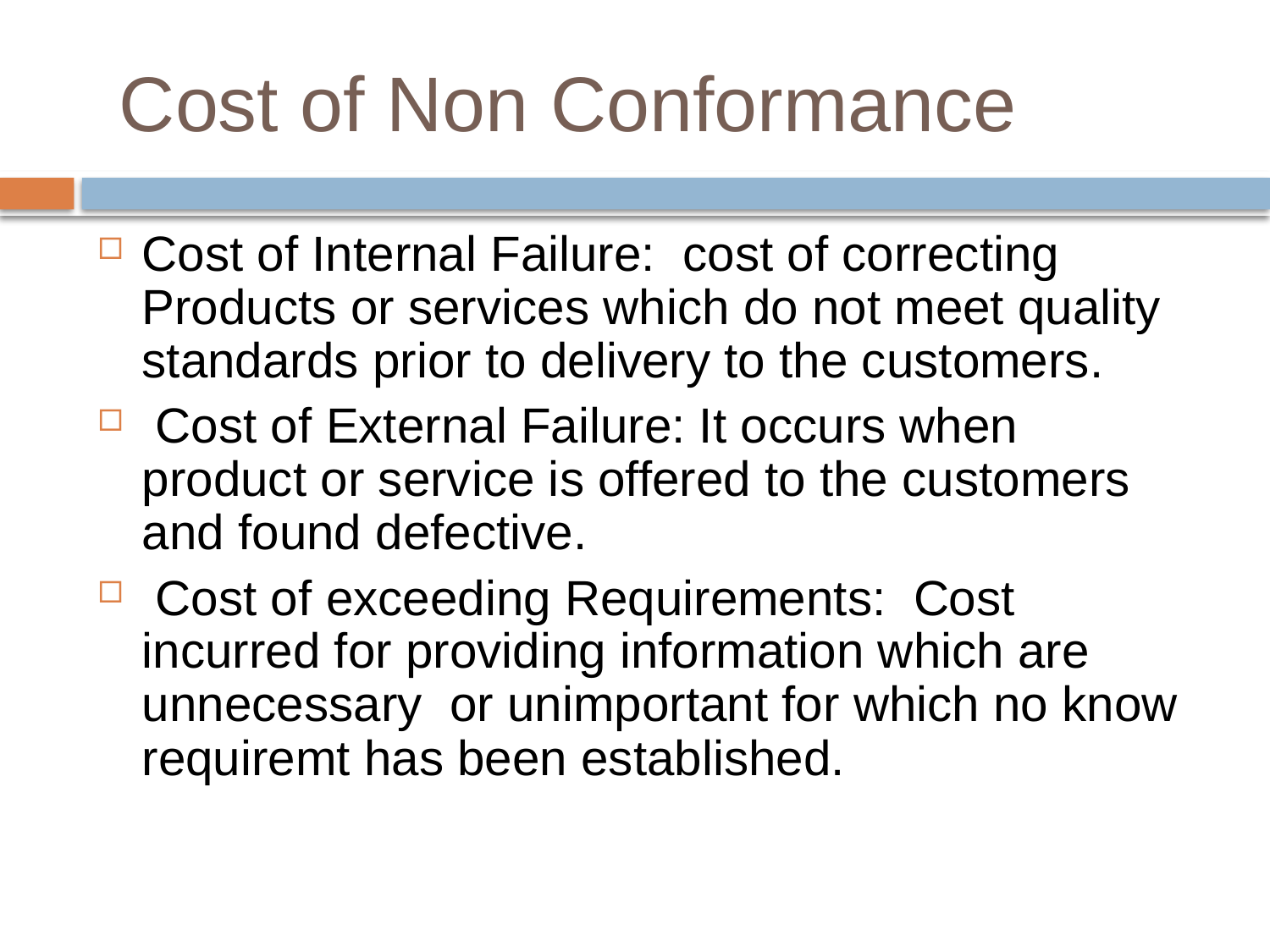

# Cost of Non Conformance
Cost of Internal Failure:  cost of correcting Products or services which do not meet quality standards prior to delivery to the customers.
 Cost of External Failure: It occurs when  product or service is offered to the customers and found defective.
 Cost of exceeding Requirements:  Cost incurred for providing information which are unnecessary  or unimportant for which no know requiremt has been established.